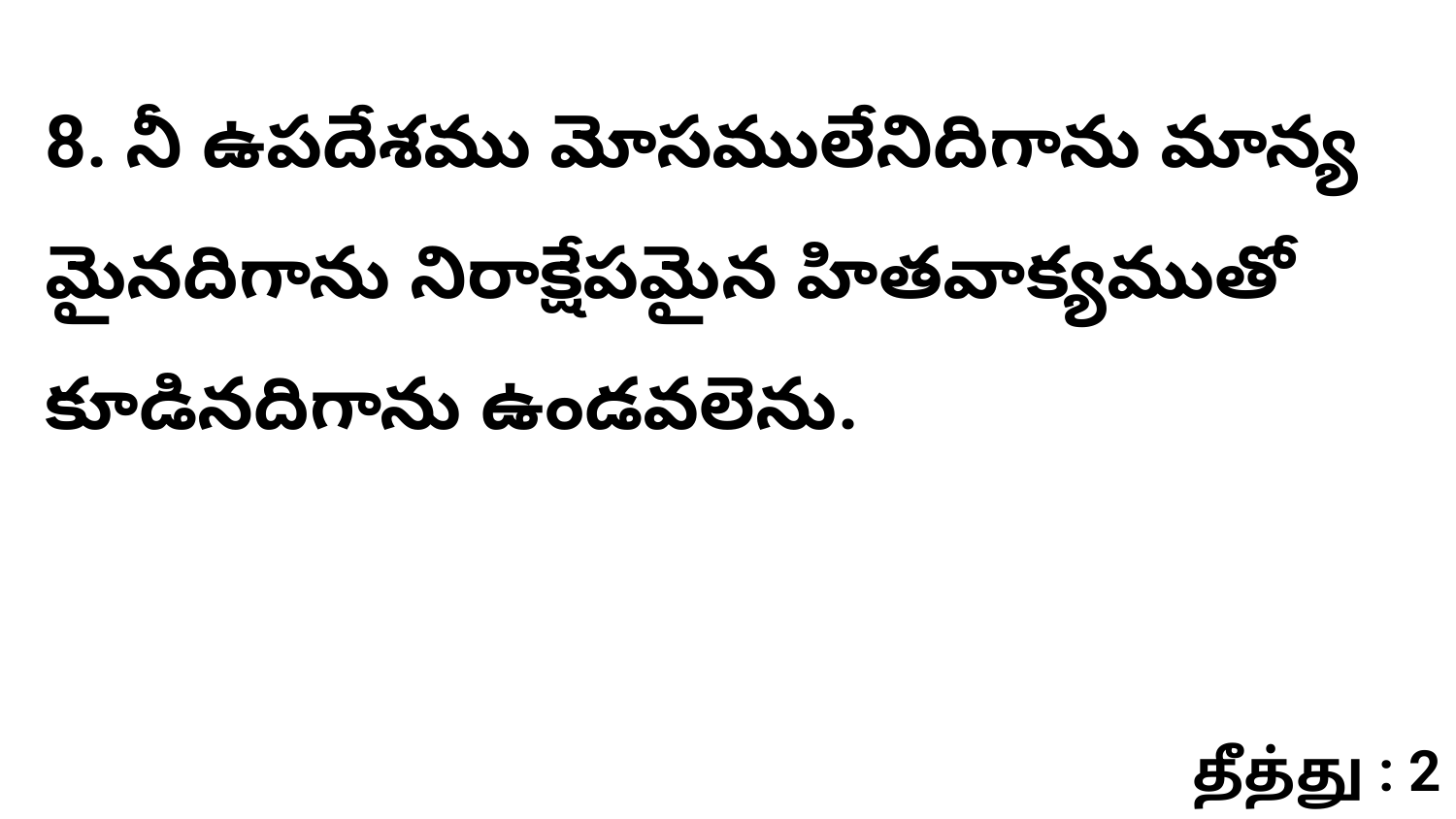

8. నీ ఉపదేశము మోసములేనిదిగాను మాన్య మైనదిగాను నిరాక్షేపమైన హితవాక్యముతో కూడినదిగాను ఉండవలెను.
தீத்து : 2